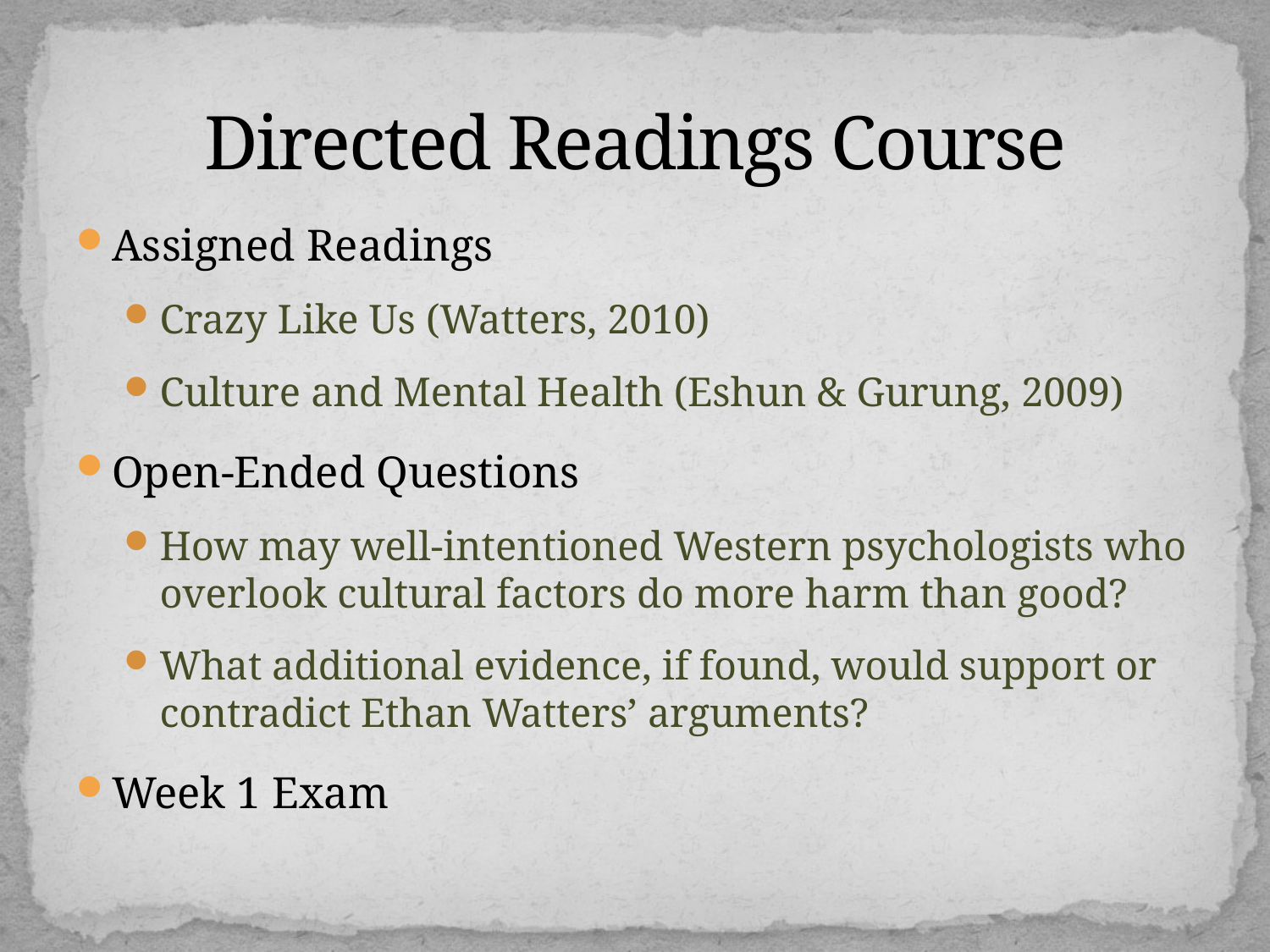

# Directed Readings Course
Assigned Readings
Crazy Like Us (Watters, 2010)
Culture and Mental Health (Eshun & Gurung, 2009)
Open-Ended Questions
How may well-intentioned Western psychologists who overlook cultural factors do more harm than good?
What additional evidence, if found, would support or contradict Ethan Watters’ arguments?
Week 1 Exam